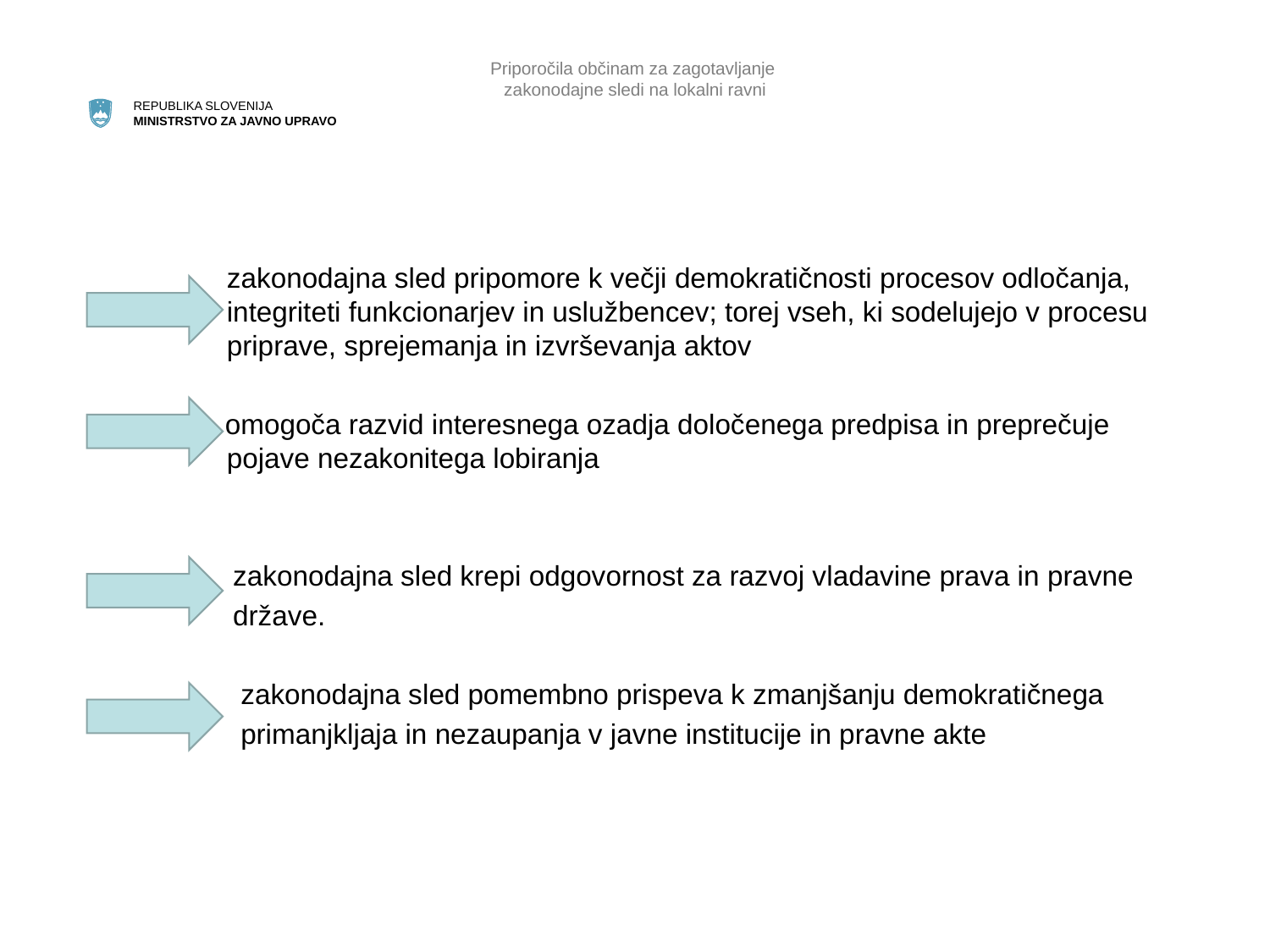

# Priporočila občinam za zagotavljanje zakonodajne sledi na lokalni ravni
 	zakonodajna sled pripomore k večji demokratičnosti procesov odločanja, večji         integriteti funkcionarjev in uslužbencev; torej vseh, ki sodelujejo v procesu 	priprave, sprejemanja in izvrševanja aktov

                omogoča razvid interesnega ozadja določenega predpisa in preprečuje            	pojave nezakonitega lobiranja

                 zakonodajna sled krepi odgovornost za razvoj vladavine prava in pravne
                 države.

                  zakonodajna sled pomembno prispeva k zmanjšanju demokratičnega
                  primanjkljaja in nezaupanja v javne institucije in pravne akte